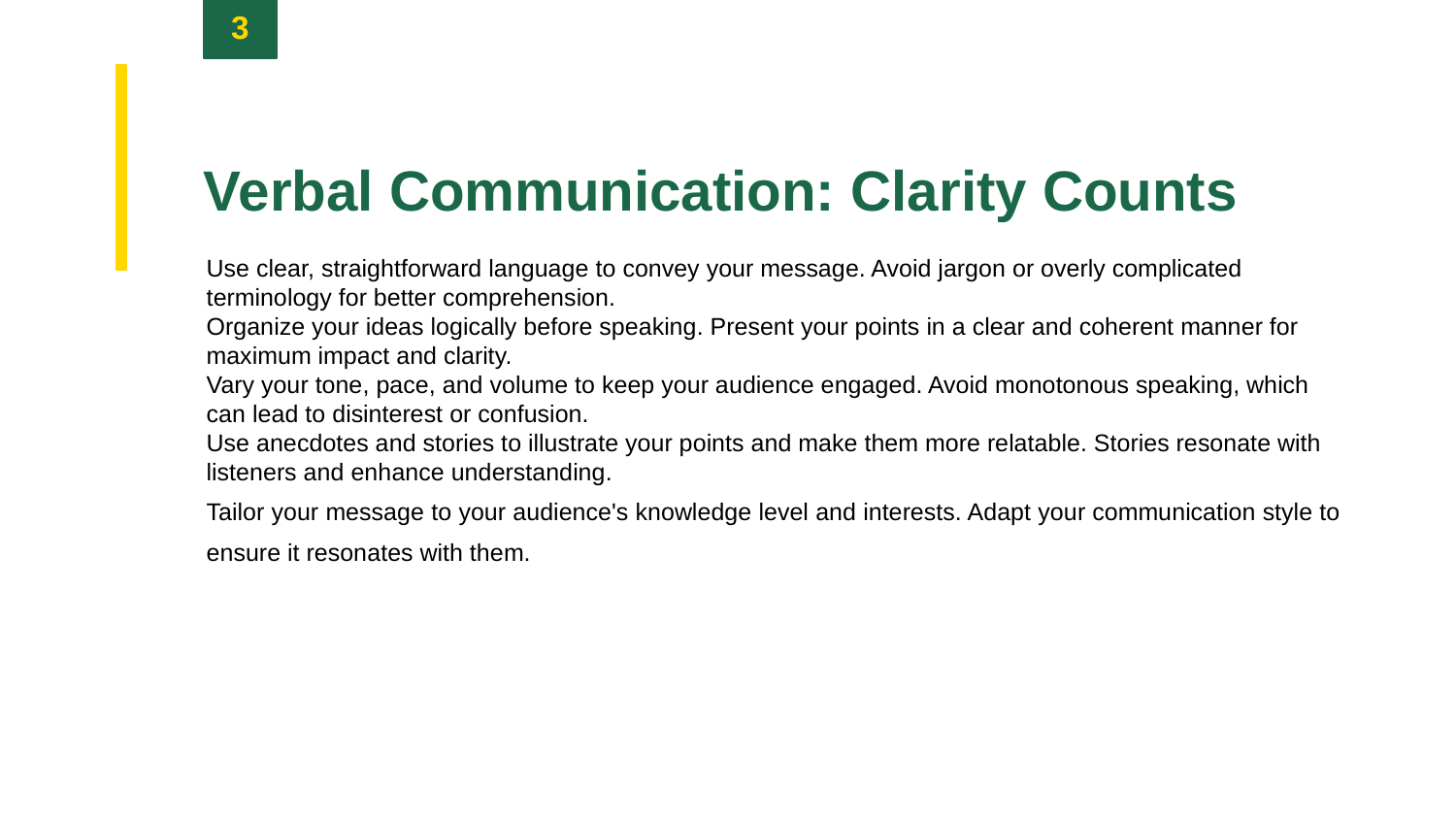

3

Verbal Communication: Clarity Counts
Use clear, straightforward language to convey your message. Avoid jargon or overly complicated terminology for better comprehension.
Organize your ideas logically before speaking. Present your points in a clear and coherent manner for maximum impact and clarity.
Vary your tone, pace, and volume to keep your audience engaged. Avoid monotonous speaking, which can lead to disinterest or confusion.
Use anecdotes and stories to illustrate your points and make them more relatable. Stories resonate with listeners and enhance understanding.
Tailor your message to your audience's knowledge level and interests. Adapt your communication style to ensure it resonates with them.